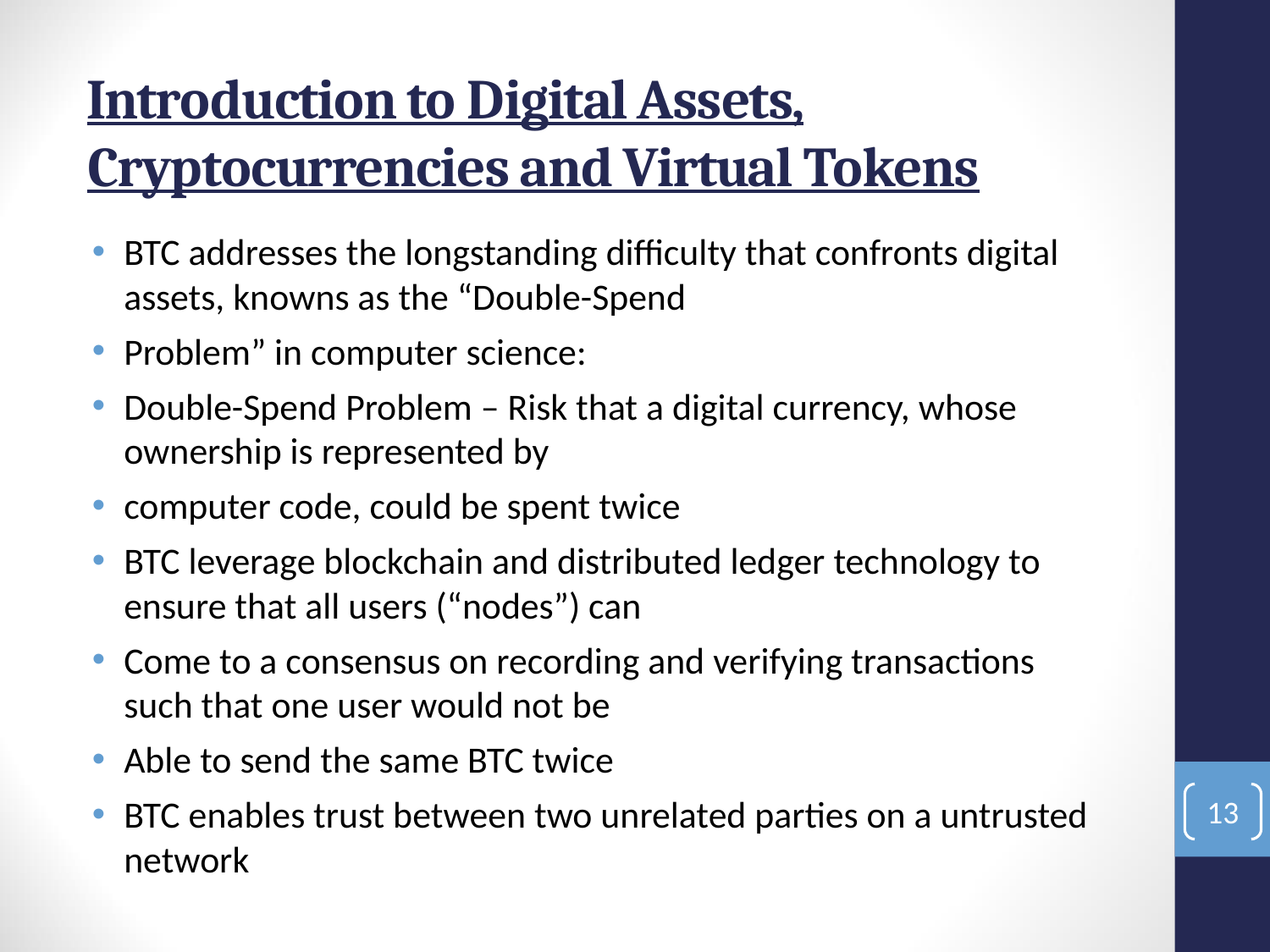

# Introduction to Digital Assets, Cryptocurrencies and Virtual Tokens
BTC addresses the longstanding difficulty that confronts digital assets, knowns as the “Double-Spend
Problem” in computer science:
Double-Spend Problem – Risk that a digital currency, whose ownership is represented by
computer code, could be spent twice
BTC leverage blockchain and distributed ledger technology to ensure that all users (“nodes”) can
Come to a consensus on recording and verifying transactions such that one user would not be
Able to send the same BTC twice
BTC enables trust between two unrelated parties on a untrusted network

13